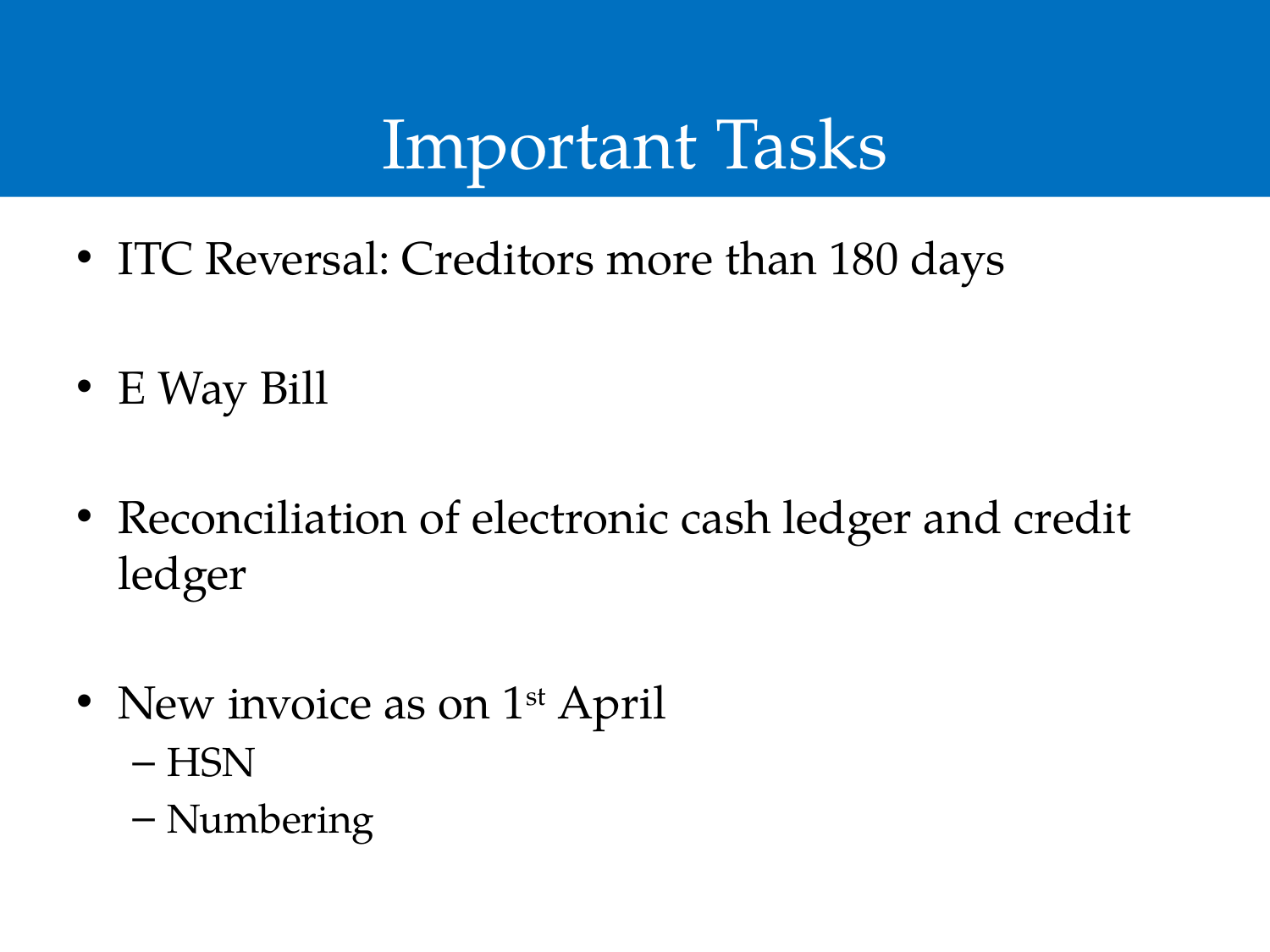

# Important Tasks
ITC Reversal: Creditors more than 180 days

E Way Bill

Reconciliation of electronic cash ledger and credit ledger

New invoice as on 1st April
HSN
Numbering